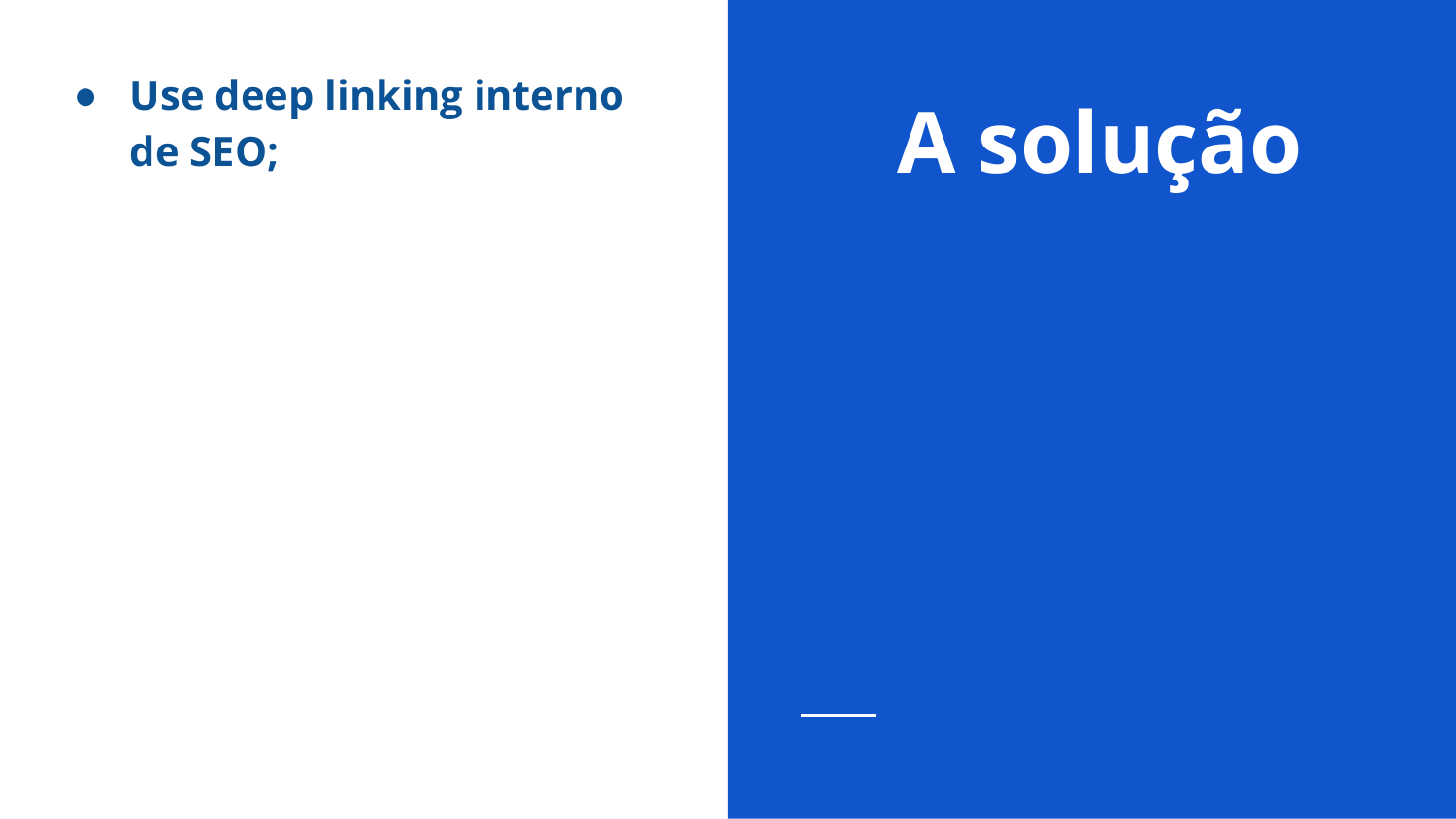

Use deep linking interno de SEO;
# A solução